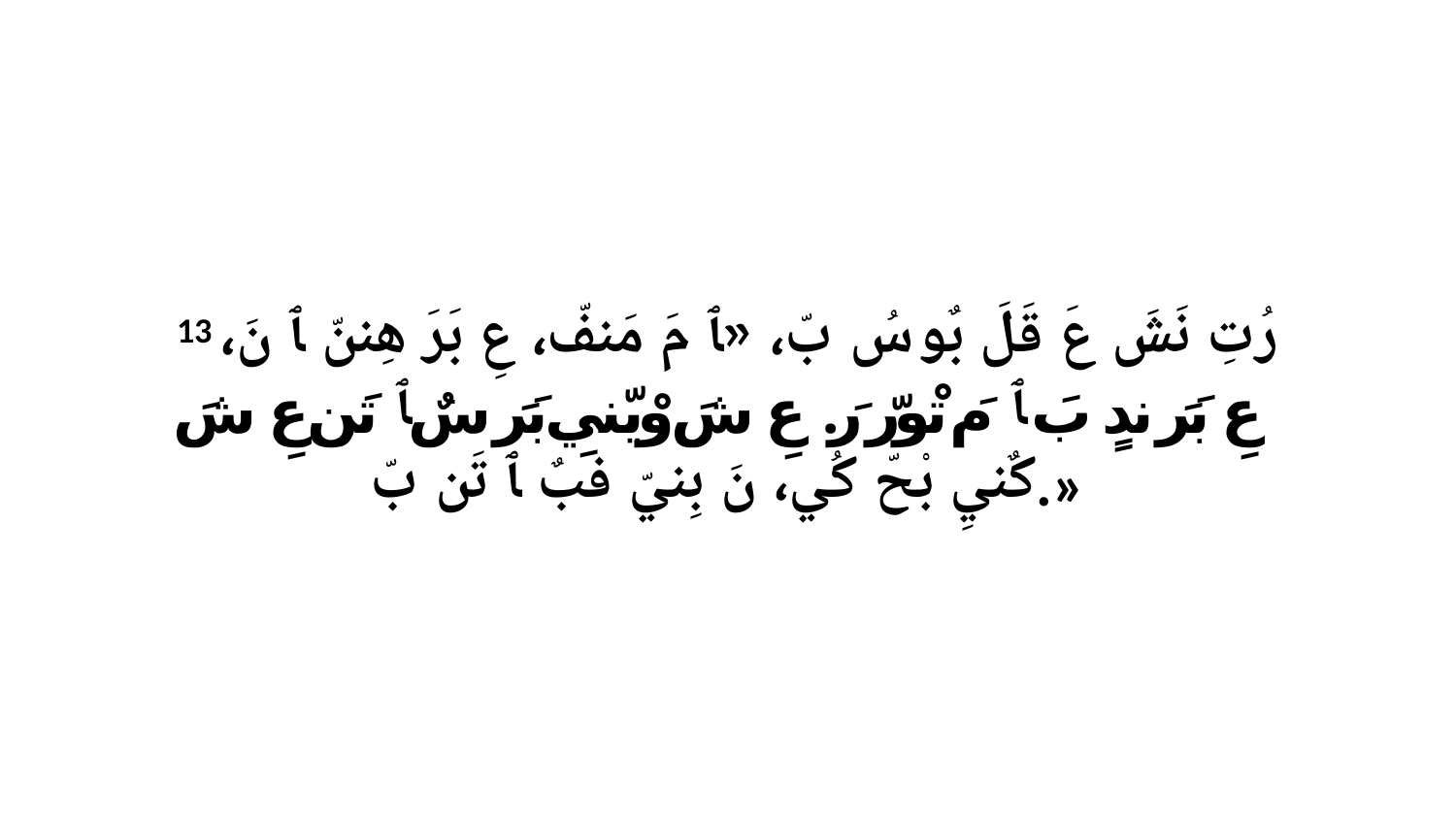

13 رُتِ نَشَ عَ قَلَ بٌو سُ بّ، «ﭑ مَ مَنفّ، عِ بَرَ هِننّ ﭑ نَ، عِ بَرَ ندٍ بَ ﭑ مَ تْورّ رَ. عِ شَ وْيّنيِ بَرَ سٌ ﭑ تَن عِ شَ كٌنيِ بْحّ كُي، نَ بِنيّ فبٌ ﭑ تَن بّ.»